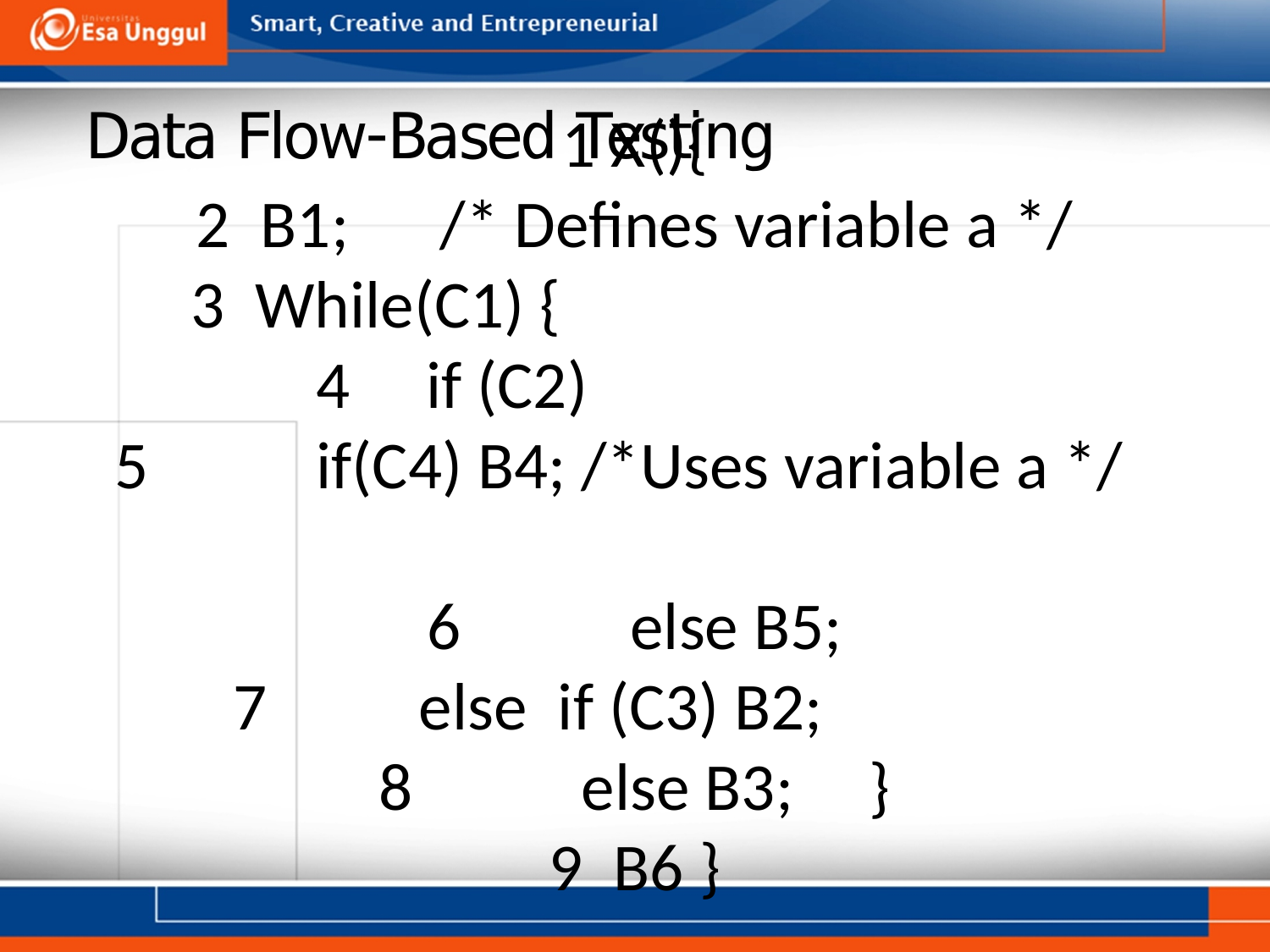

Data Flow-Based Testing
# 1 X(){ 2  B1;      /* Defines variable a */ 3  While(C1) { 4     if (C2) 5           if(C4) B4; /*Uses variable a */ 6 	     else B5; 7          else  if (C3) B2; 8 	     else B3;     } 9  B6 }